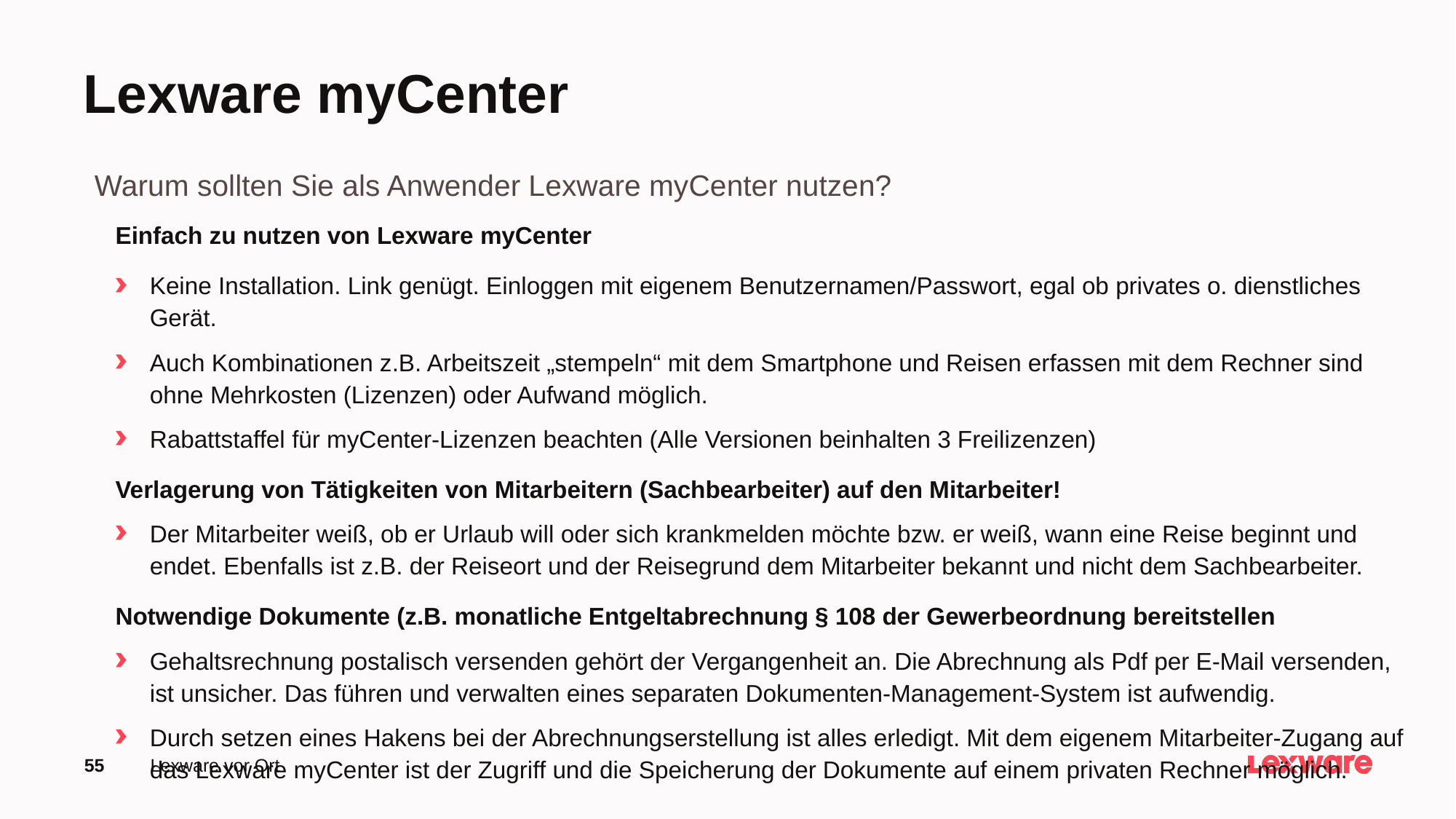

# Lexware myCenter
Warum sollten Sie als Anwender Lexware myCenter nutzen?
Einfach zu nutzen von Lexware myCenter
Keine Installation. Link genügt. Einloggen mit eigenem Benutzernamen/Passwort, egal ob privates o. dienstliches Gerät.
Auch Kombinationen z.B. Arbeitszeit „stempeln“ mit dem Smartphone und Reisen erfassen mit dem Rechner sind ohne Mehrkosten (Lizenzen) oder Aufwand möglich.
Rabattstaffel für myCenter-Lizenzen beachten (Alle Versionen beinhalten 3 Freilizenzen)
Verlagerung von Tätigkeiten von Mitarbeitern (Sachbearbeiter) auf den Mitarbeiter!
Der Mitarbeiter weiß, ob er Urlaub will oder sich krankmelden möchte bzw. er weiß, wann eine Reise beginnt und endet. Ebenfalls ist z.B. der Reiseort und der Reisegrund dem Mitarbeiter bekannt und nicht dem Sachbearbeiter.
Notwendige Dokumente (z.B. monatliche Entgeltabrechnung § 108 der Gewerbeordnung bereitstellen
Gehaltsrechnung postalisch versenden gehört der Vergangenheit an. Die Abrechnung als Pdf per E-Mail versenden, ist unsicher. Das führen und verwalten eines separaten Dokumenten-Management-System ist aufwendig.
Durch setzen eines Hakens bei der Abrechnungserstellung ist alles erledigt. Mit dem eigenem Mitarbeiter-Zugang auf das Lexware myCenter ist der Zugriff und die Speicherung der Dokumente auf einem privaten Rechner möglich.
55
Lexware vor Ort